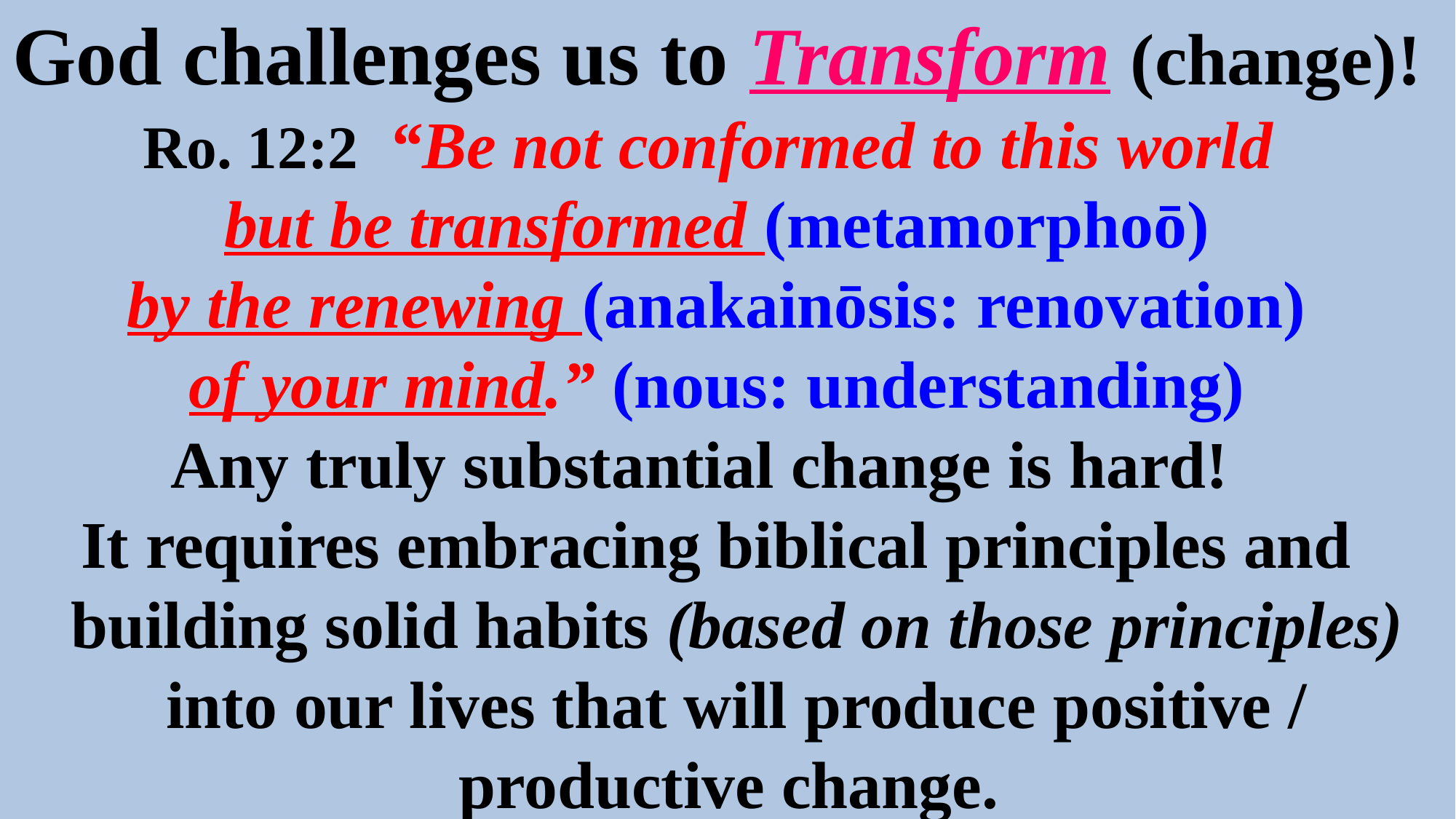

God challenges us to Transform (change)!
Ro. 12:2  “Be not conformed to this world
but be transformed (metamorphoō)
by the renewing (anakainōsis: renovation)
of your mind.” (nous: understanding)
Any truly substantial change is hard!
It requires embracing biblical principles and building solid habits (based on those principles) into our lives that will produce positive / productive change.